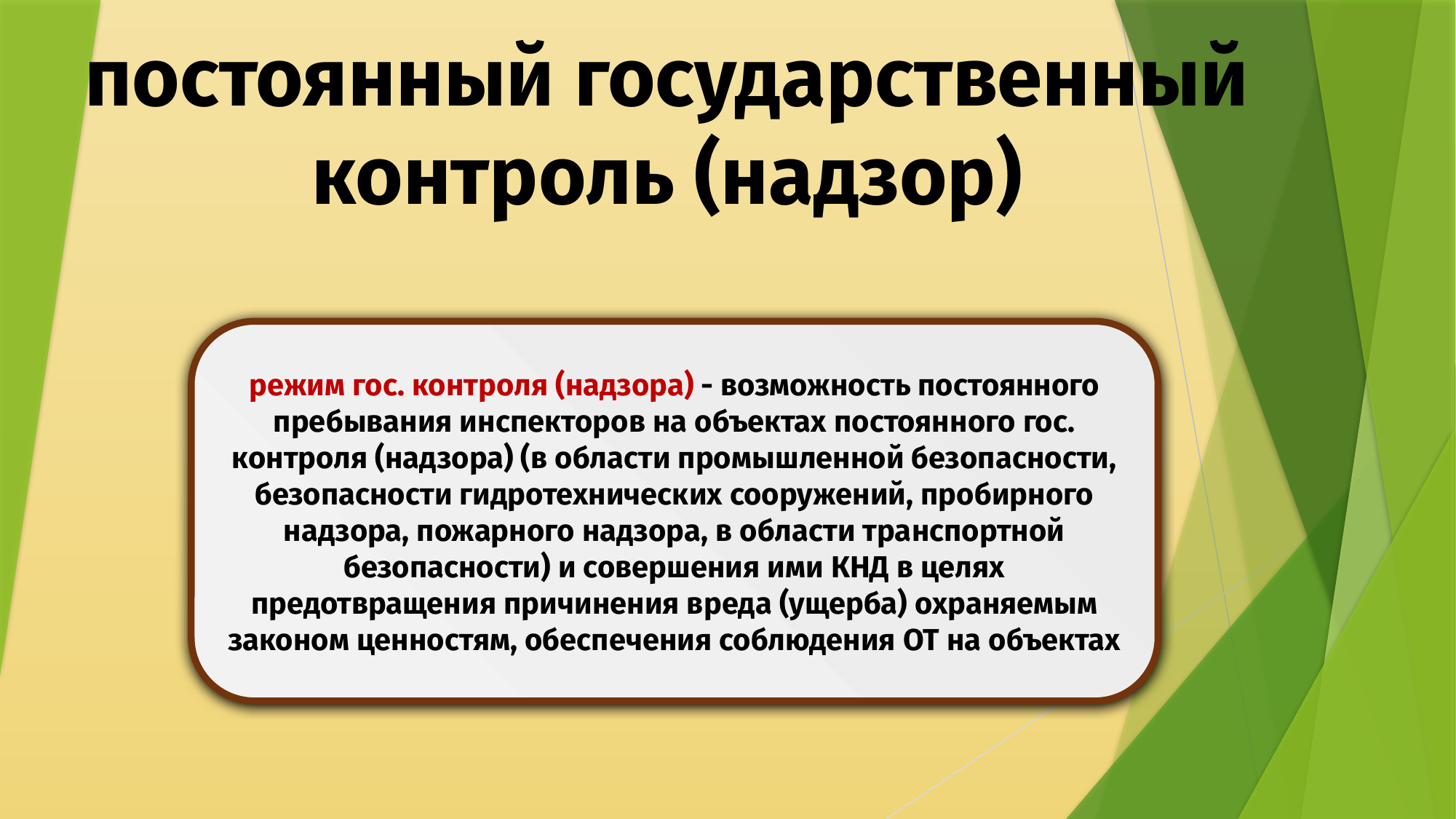

# постоянный государственный контроль (надзор)
режим гос. контроля (надзора) - возможность постоянного пребывания инспекторов на объектах постоянного гос. контроля (надзора) (в области промышленной безопасности, безопасности гидротехнических сооружений, пробирного надзора, пожарного надзора, в области транспортной безопасности) и совершения ими КНД в целях предотвращения причинения вреда (ущерба) охраняемым законом ценностям, обеспечения соблюдения ОТ на объектах